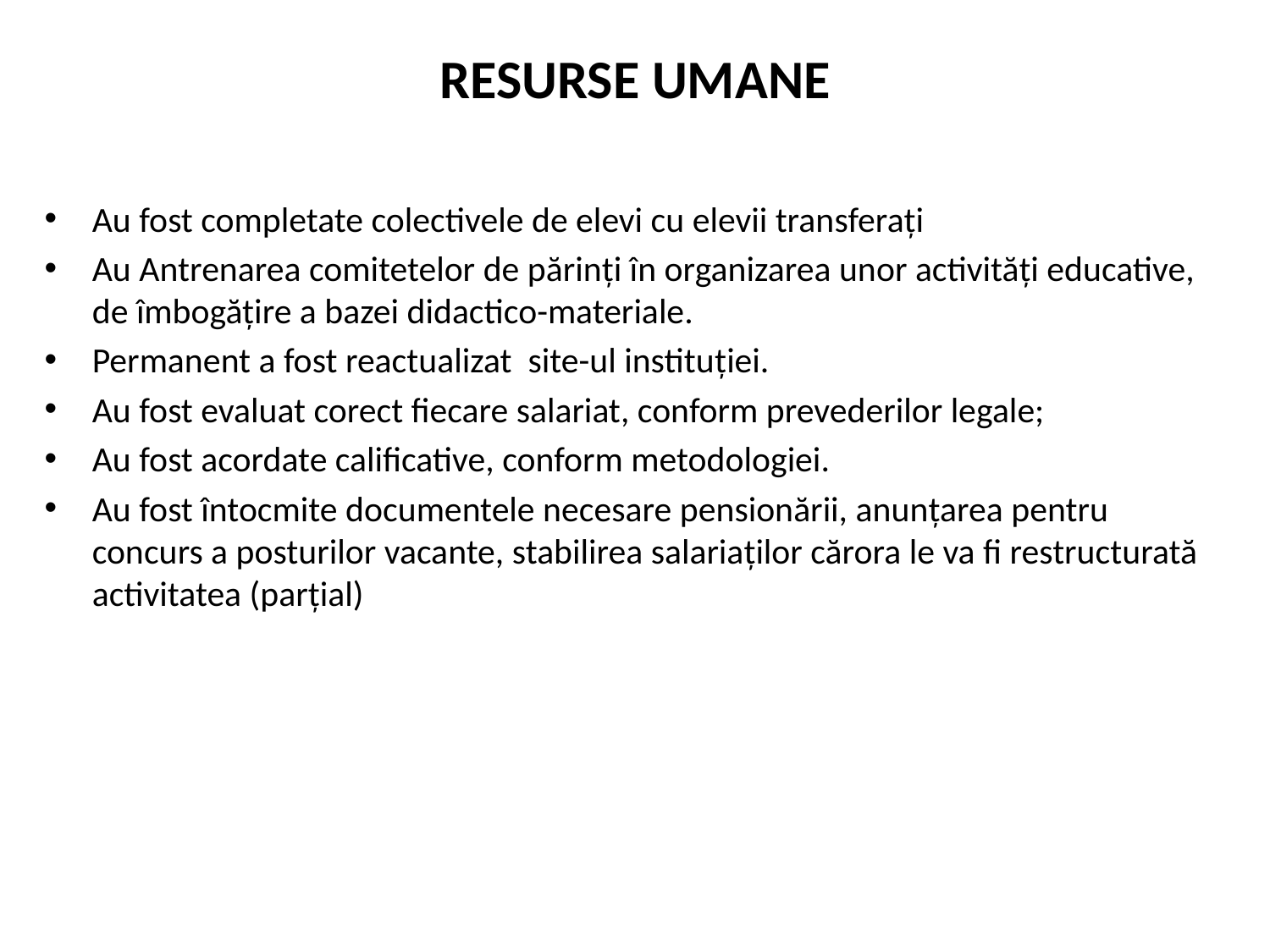

# RESURSE UMANE
Au fost completate colectivele de elevi cu elevii transferaţi
Au Antrenarea comitetelor de părinţi în organizarea unor activităţi educative, de îmbogăţire a bazei didactico-materiale.
Permanent a fost reactualizat  site-ul instituţiei.
Au fost evaluat corect fiecare salariat, conform prevederilor legale;
Au fost acordate calificative, conform metodologiei.
Au fost întocmite documentele necesare pensionării, anunţarea pentru concurs a posturilor vacante, stabilirea salariaţilor cărora le va fi restructurată activitatea (parțial)